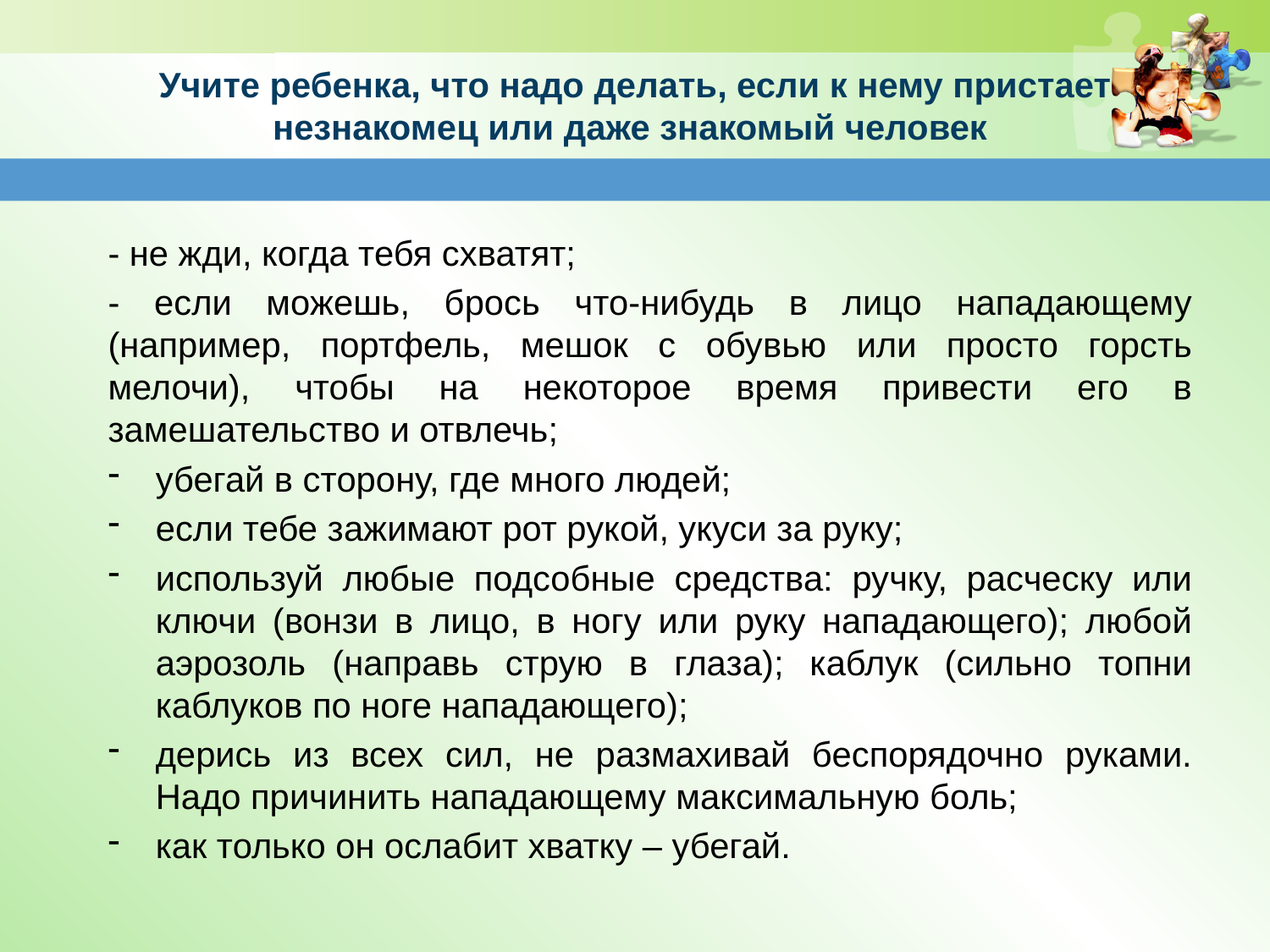

# Учите ребенка, что надо делать, если к нему пристает незнакомец или даже знакомый человек
- не жди, когда тебя схватят;
- если можешь, брось что-нибудь в лицо нападающему (например, портфель, мешок с обувью или просто горсть мелочи), чтобы на некоторое время привести его в замешательство и отвлечь;
убегай в сторону, где много людей;
если тебе зажимают рот рукой, укуси за руку;
используй любые подсобные средства: ручку, расческу или ключи (вонзи в лицо, в ногу или руку нападающего); любой аэрозоль (направь струю в глаза); каблук (сильно топни каблуков по ноге нападающего);
дерись из всех сил, не размахивай беспорядочно руками. Надо причинить нападающему максимальную боль;
как только он ослабит хватку – убегай.